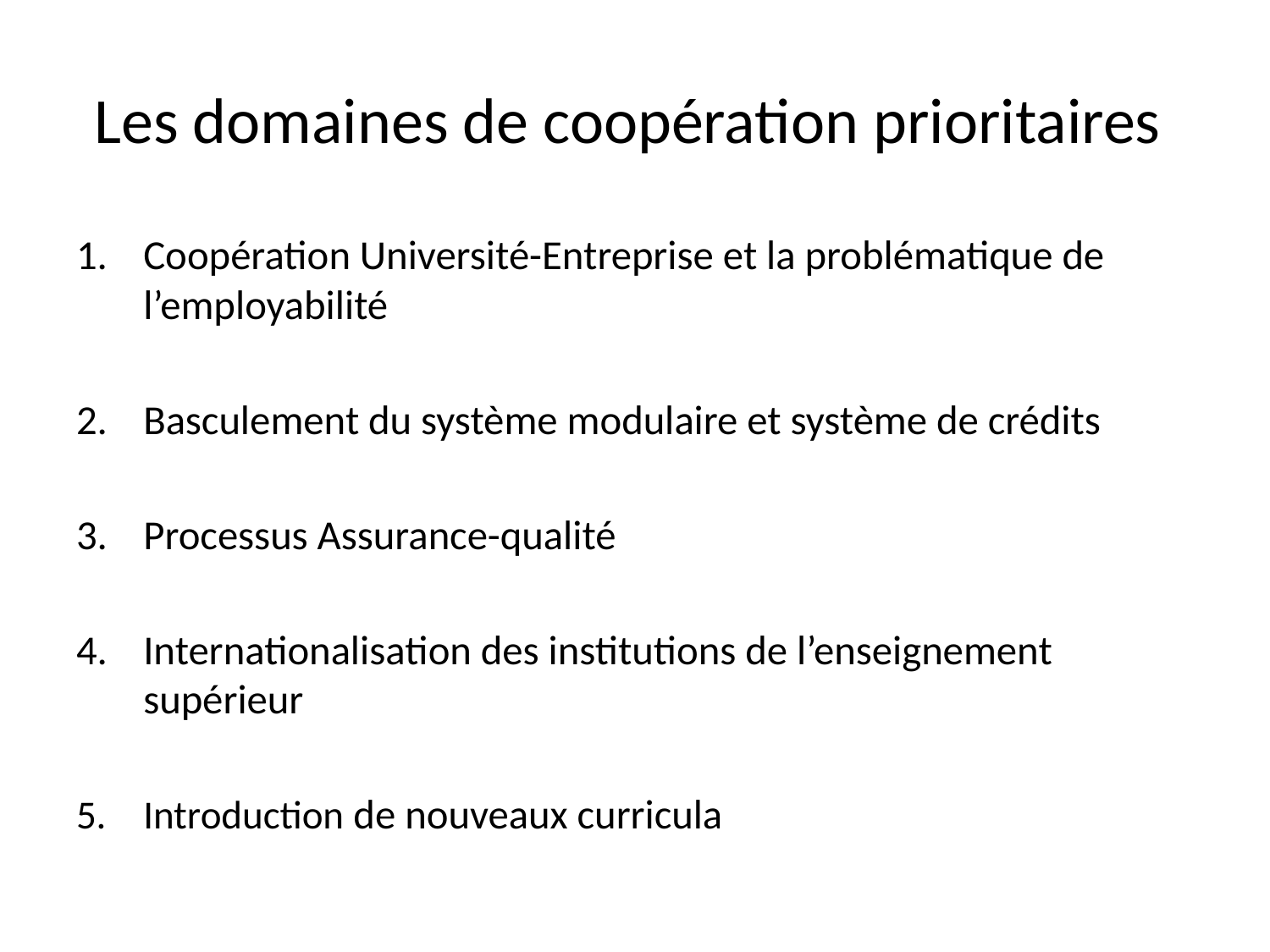

# Les domaines de coopération prioritaires
Coopération Université-Entreprise et la problématique de l’employabilité

Basculement du système modulaire et système de crédits

Processus Assurance-qualité

Internationalisation des institutions de l’enseignement supérieur

Introduction de nouveaux curricula